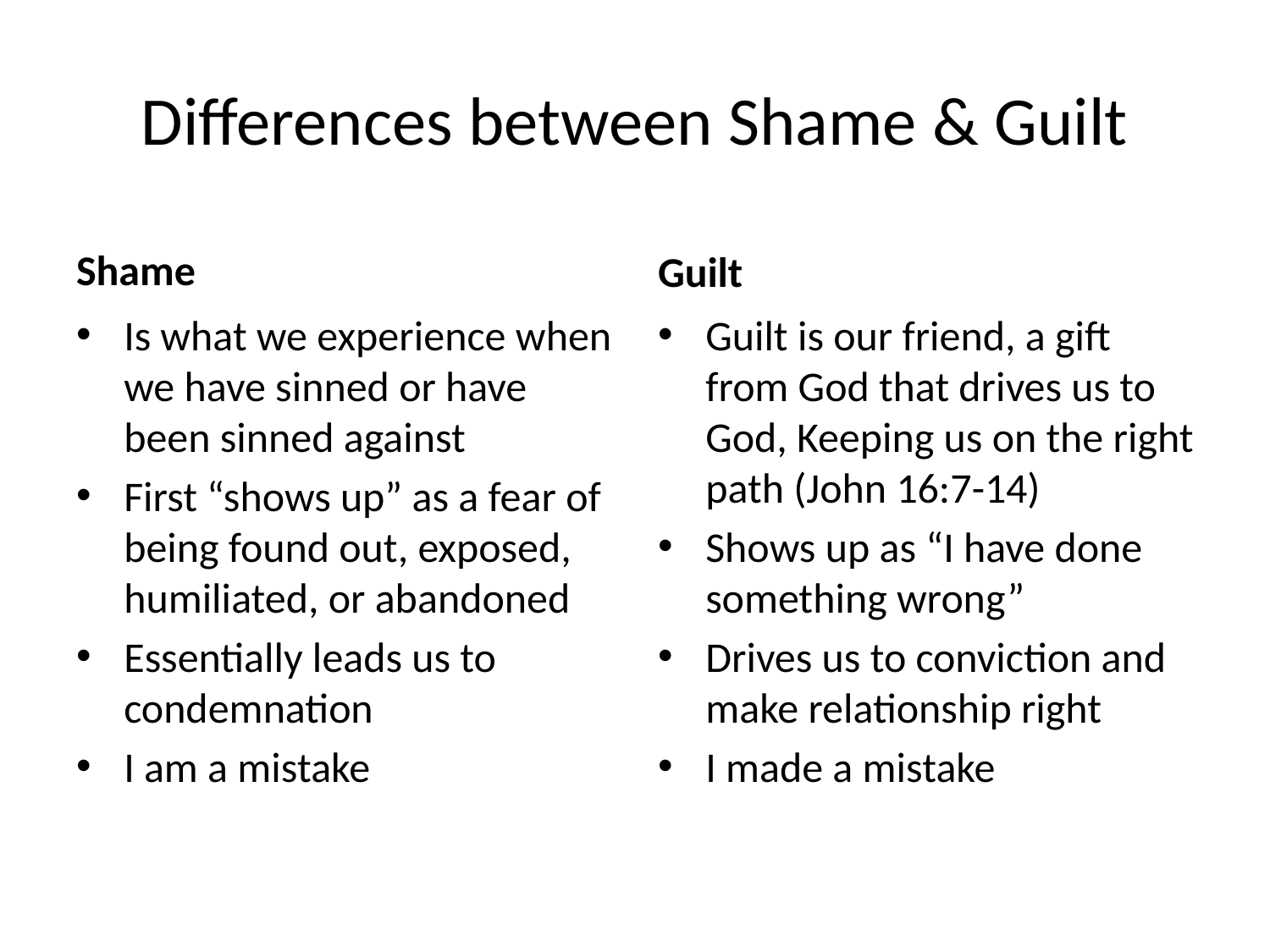

# Differences between Shame & Guilt
Shame
Guilt
Is what we experience when we have sinned or have been sinned against
First “shows up” as a fear of being found out, exposed, humiliated, or abandoned
Essentially leads us to condemnation
I am a mistake
Guilt is our friend, a gift from God that drives us to God, Keeping us on the right path (John 16:7-14)
Shows up as “I have done something wrong”
Drives us to conviction and make relationship right
I made a mistake